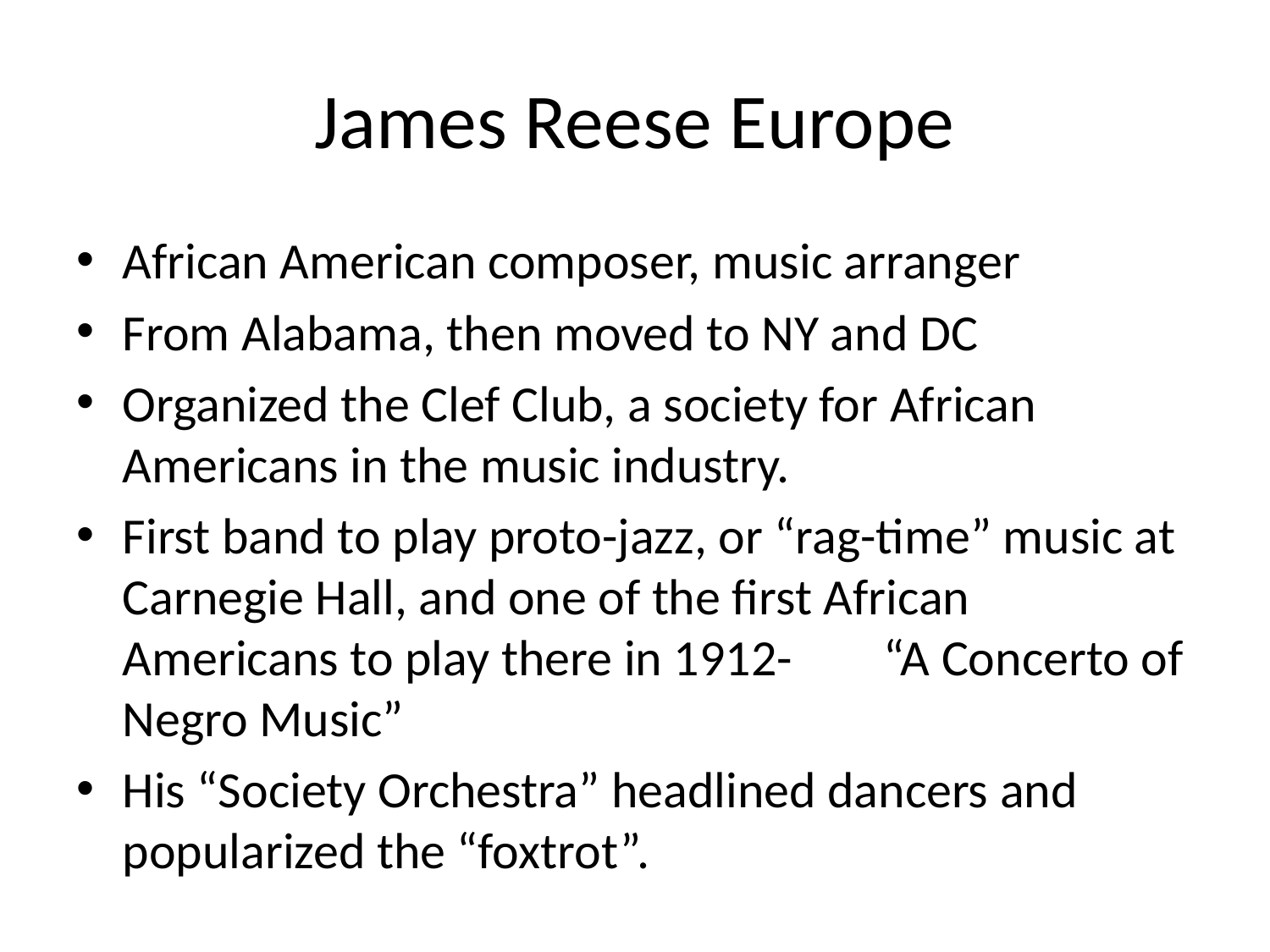

# James Reese Europe
African American composer, music arranger
From Alabama, then moved to NY and DC
Organized the Clef Club, a society for African Americans in the music industry.
First band to play proto-jazz, or “rag-time” music at Carnegie Hall, and one of the first African Americans to play there in 1912-        “A Concerto of Negro Music”
His “Society Orchestra” headlined dancers and popularized the “foxtrot”.